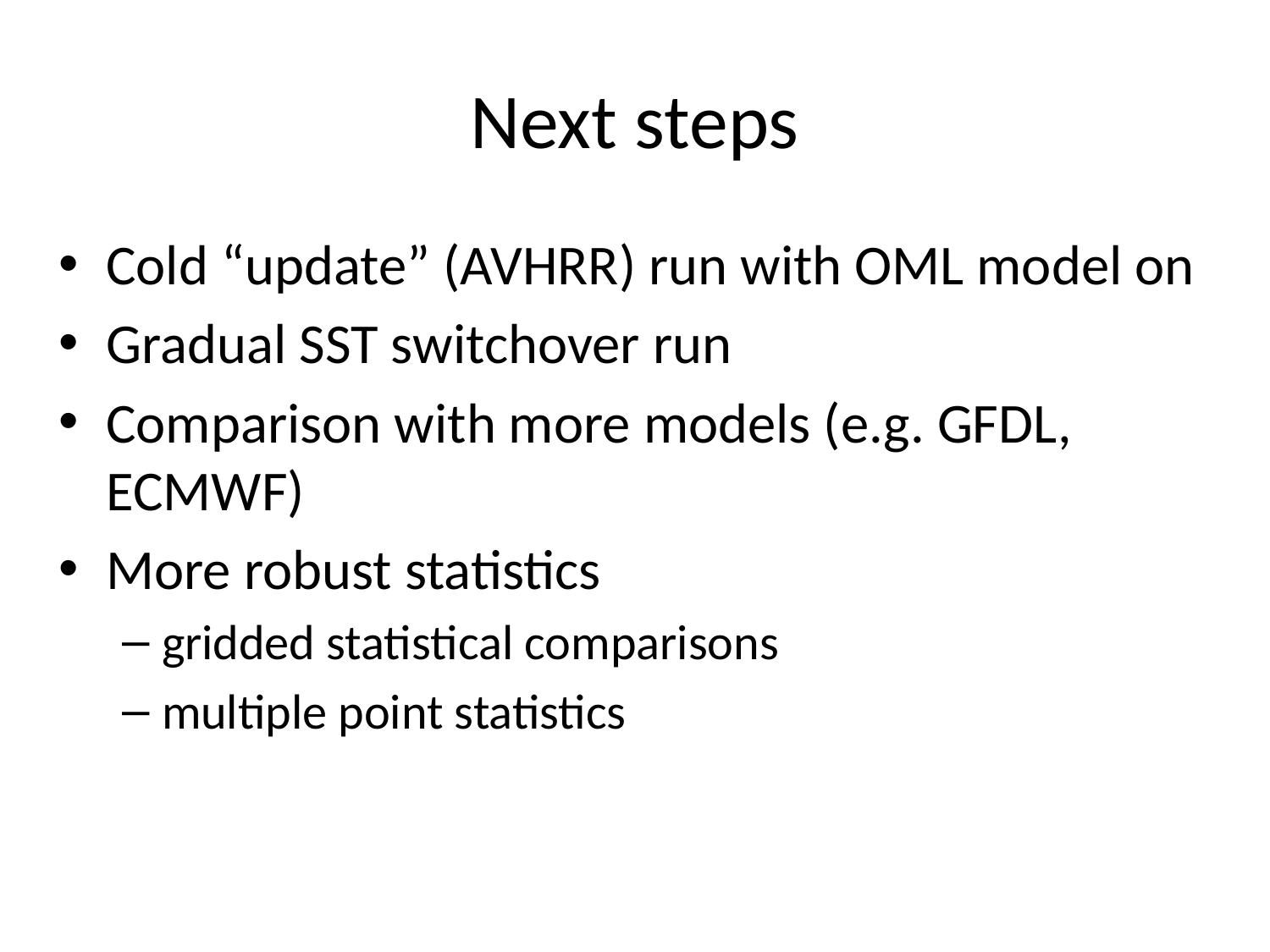

# Next steps
Cold “update” (AVHRR) run with OML model on
Gradual SST switchover run
Comparison with more models (e.g. GFDL, ECMWF)
More robust statistics
gridded statistical comparisons
multiple point statistics